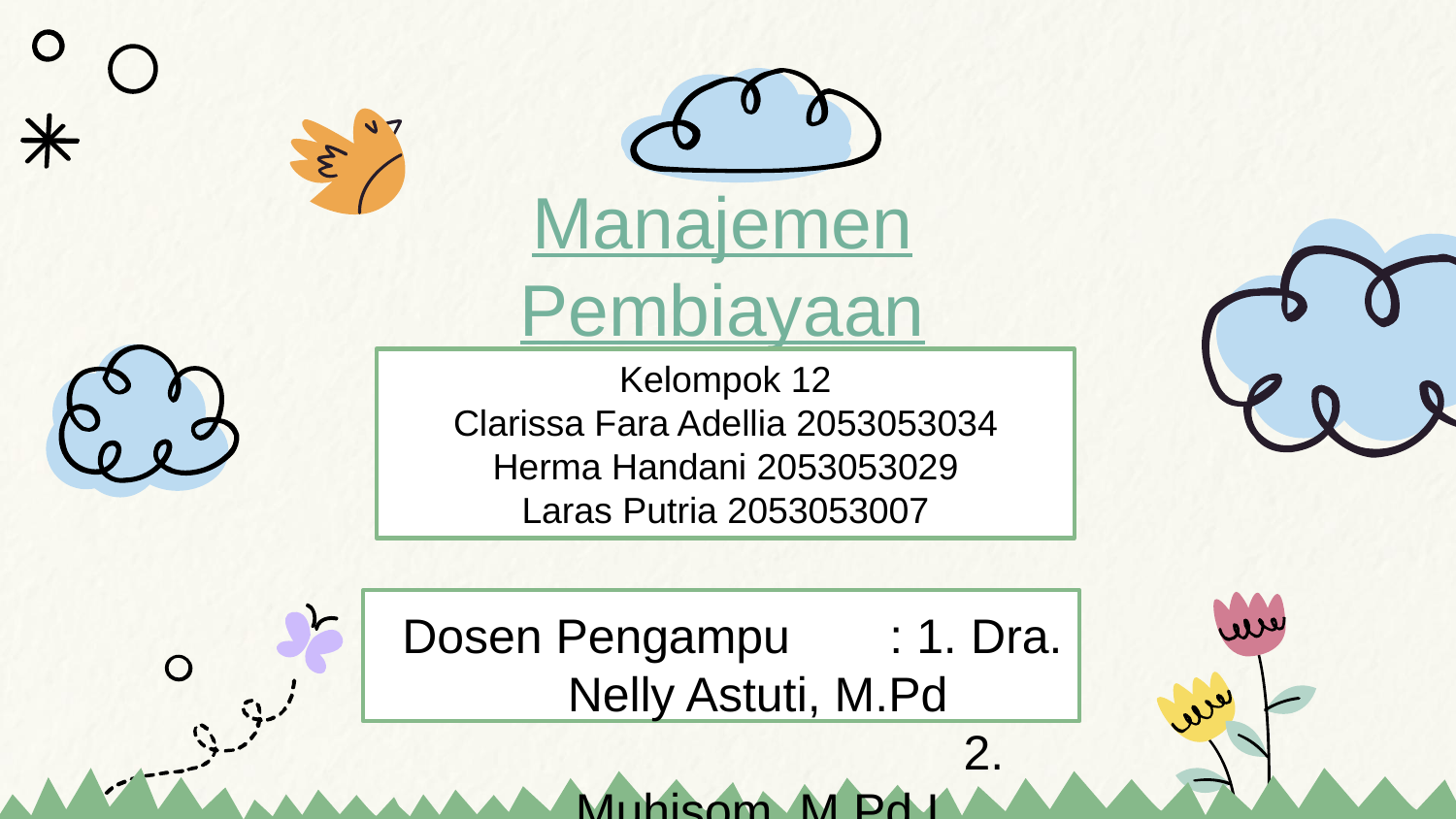

# Manajemen Pembiayaan Pendidikan
Kelompok 12
Clarissa Fara Adellia 2053053034
Herma Handani 2053053029
Laras Putria 2053053007
Dosen Pengampu	: 1. Dra. Nelly Astuti, M.Pd
                                     2. Muhisom, M.Pd.I